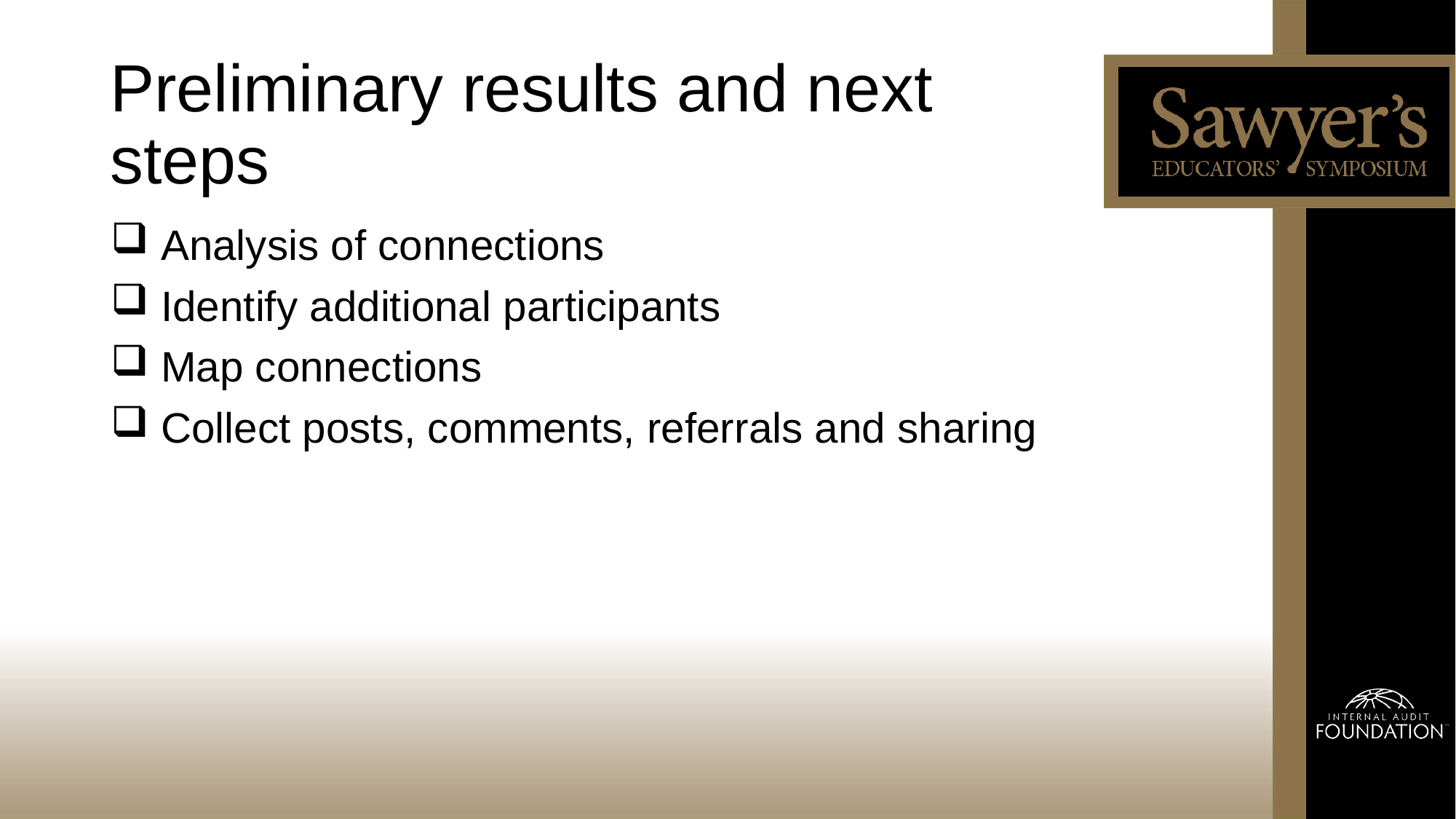

# Preliminary results and next steps
 Analysis of connections
 Identify additional participants
 Map connections
 Collect posts, comments, referrals and sharing